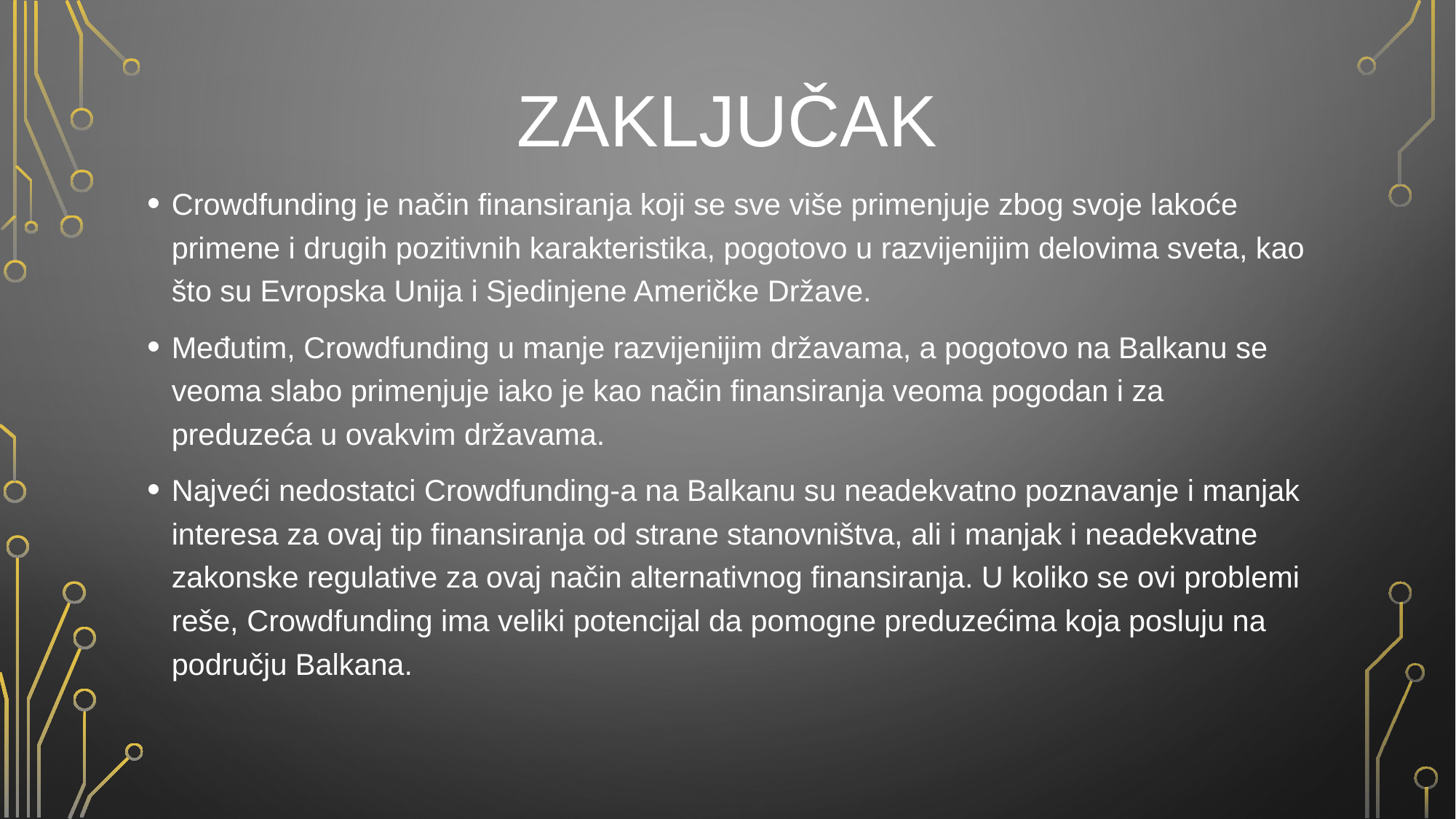

# zaključak
Crowdfunding je način finansiranja koji se sve više primenjuje zbog svoje lakoće primene i drugih pozitivnih karakteristika, pogotovo u razvijenijim delovima sveta, kao što su Evropska Unija i Sjedinjene Američke Države.
Međutim, Crowdfunding u manje razvijenijim državama, a pogotovo na Balkanu se veoma slabo primenjuje iako je kao način finansiranja veoma pogodan i za preduzeća u ovakvim državama.
Najveći nedostatci Crowdfunding-a na Balkanu su neadekvatno poznavanje i manjak interesa za ovaj tip finansiranja od strane stanovništva, ali i manjak i neadekvatne zakonske regulative za ovaj način alternativnog finansiranja. U koliko se ovi problemi reše, Crowdfunding ima veliki potencijal da pomogne preduzećima koja posluju na području Balkana.